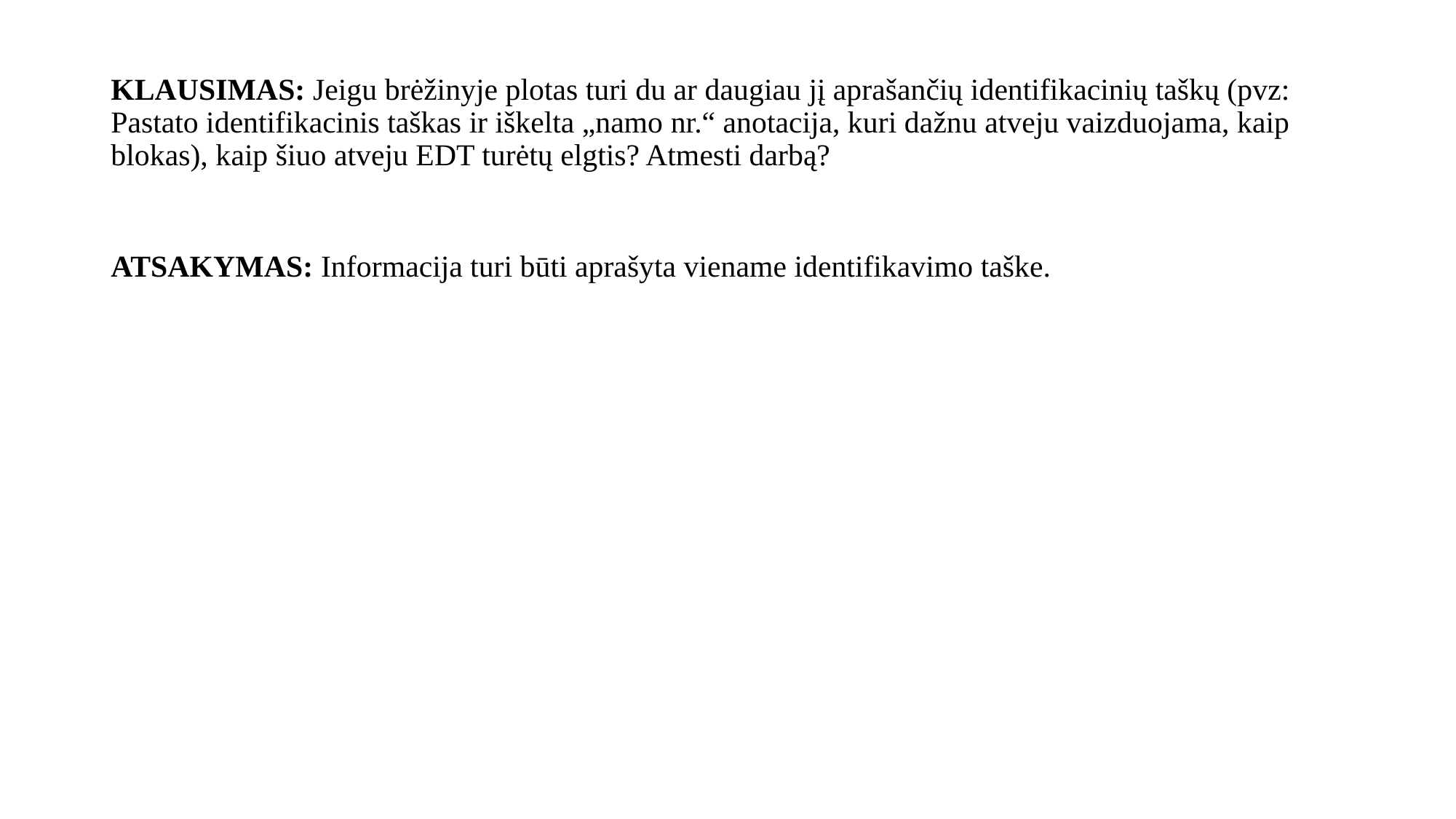

# KLAUSIMAS: Jeigu brėžinyje plotas turi du ar daugiau jį aprašančių identifikacinių taškų (pvz: Pastato identifikacinis taškas ir iškelta „namo nr.“ anotacija, kuri dažnu atveju vaizduojama, kaip blokas), kaip šiuo atveju EDT turėtų elgtis? Atmesti darbą?
ATSAKYMAS: Informacija turi būti aprašyta viename identifikavimo taške.